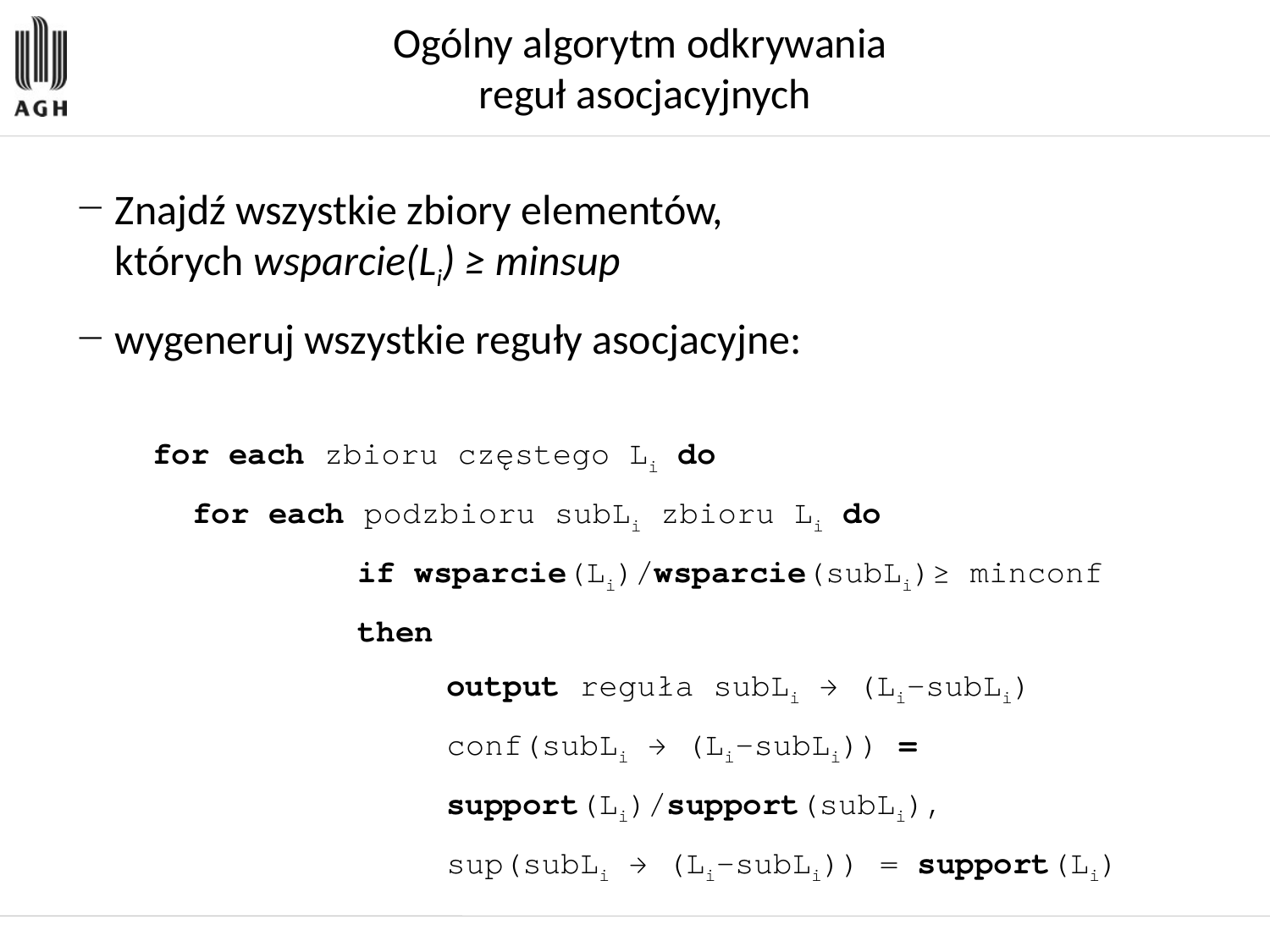

Ogólny algorytm odkrywania
reguł asocjacyjnych
Znajdź wszystkie zbiory elementów,
których wsparcie(Li) ≥ minsup
wygeneruj wszystkie reguły asocjacyjne:

for each zbioru częstego Li do
	for each podzbioru subLi zbioru Li do
		  if wsparcie(Li)/wsparcie(subLi)≥ minconf
		  then
			output reguła subLi → (Li-subLi)
			conf(subLi → (Li-subLi)) =
			support(Li)/support(subLi),
			sup(subLi → (Li-subLi)) = support(Li)